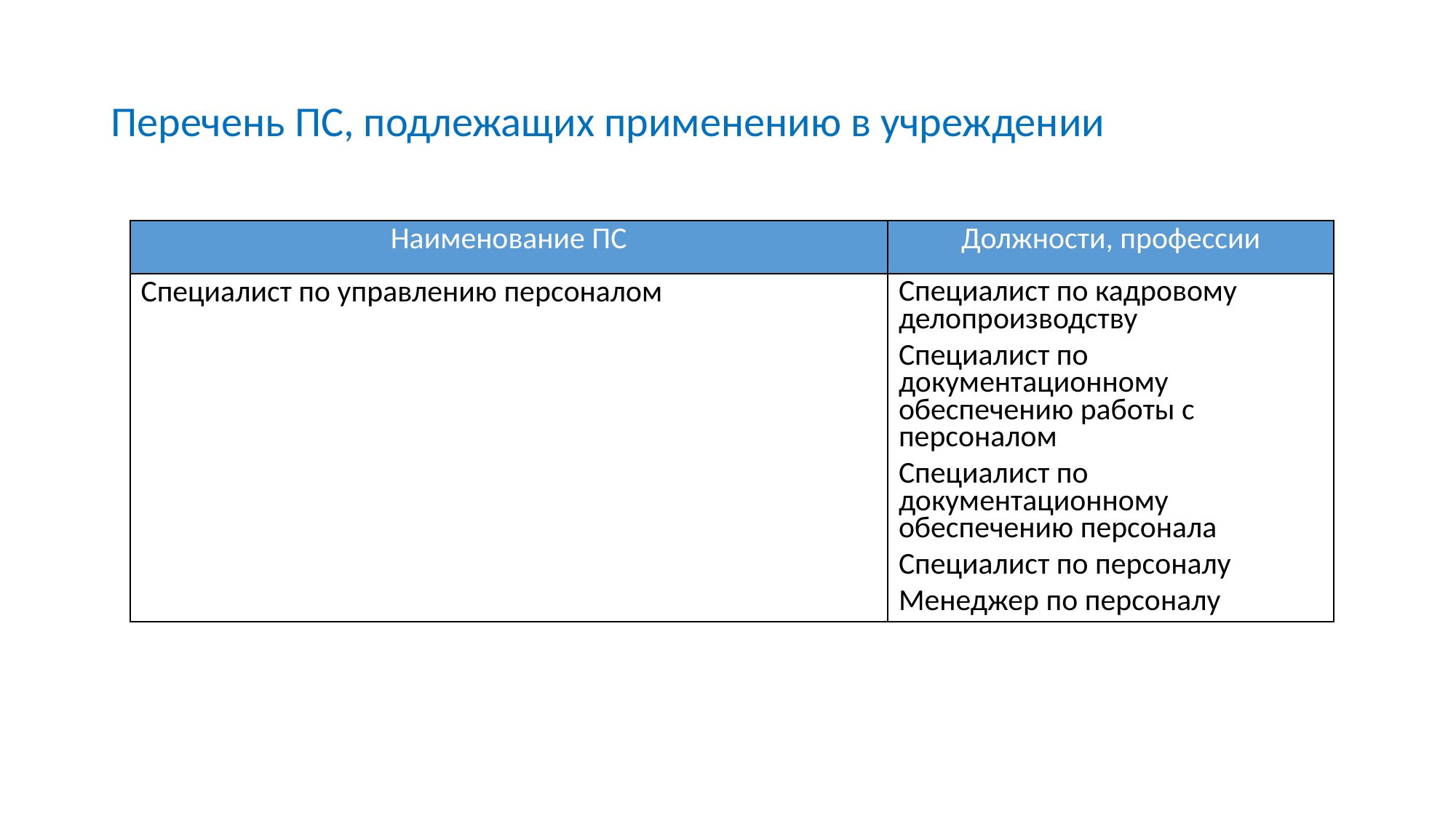

# Перечень ПС, подлежащих применению в учреждении

| Наименование ПС | Должности, профессии |
| --- | --- |
| Специалист по управлению персоналом | Специалист по кадровому делопроизводству Специалист по документационному обеспечению работы с персоналом Специалист по документационному обеспечению персонала Специалист по персоналу Менеджер по персоналу |